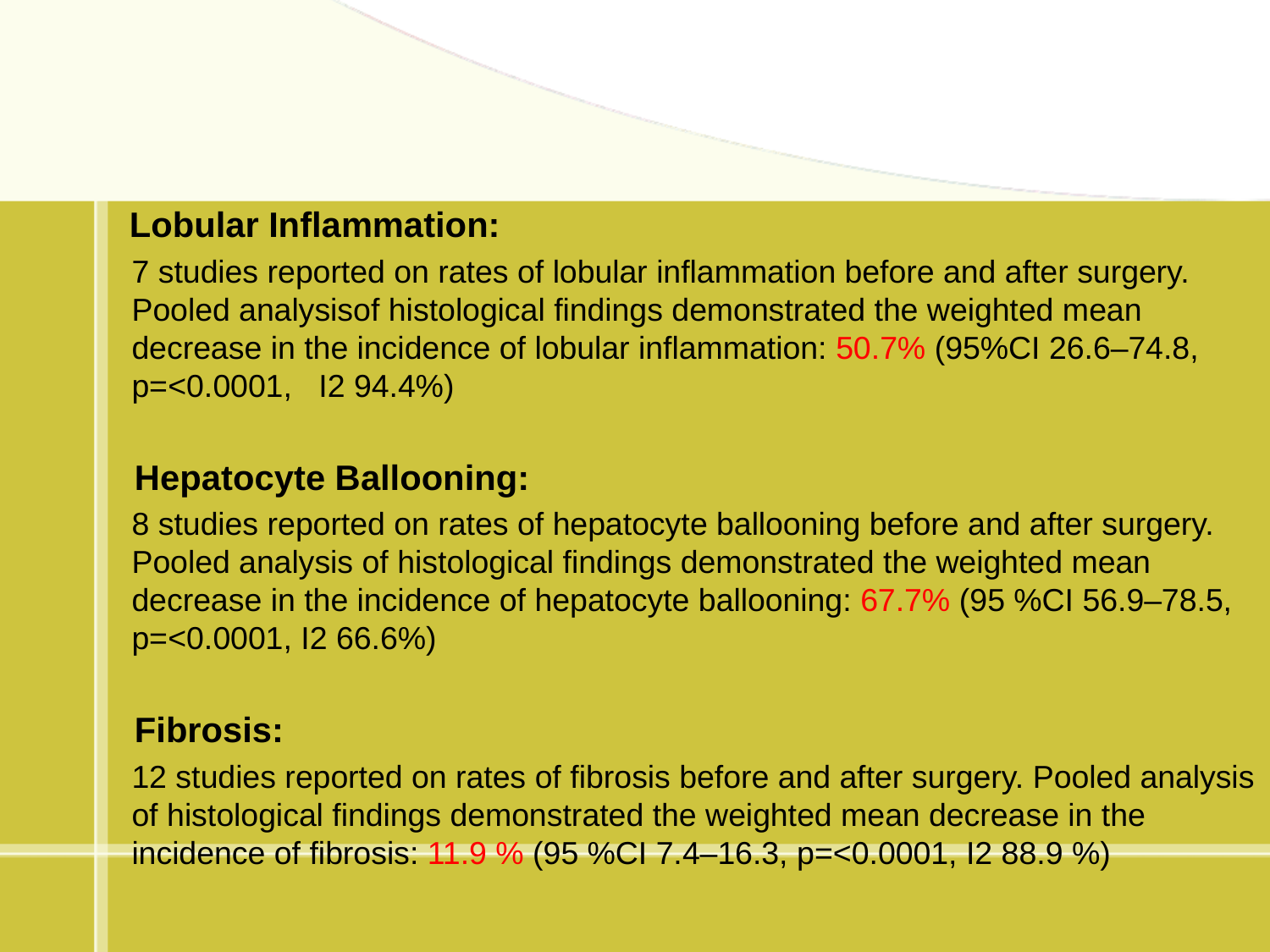

Lobular Inflammation:
7 studies reported on rates of lobular inflammation before and after surgery. Pooled analysisof histological findings demonstrated the weighted mean decrease in the incidence of lobular inflammation: 50.7% (95%CI 26.6–74.8, p=<0.0001,   I2 94.4%)

      Hepatocyte Ballooning:
8 studies reported on rates of hepatocyte ballooning before and after surgery. Pooled analysis of histological findings demonstrated the weighted mean decrease in the incidence of hepatocyte ballooning: 67.7% (95 %CI 56.9–78.5, p=<0.0001, I2 66.6%)

      Fibrosis:
12 studies reported on rates of fibrosis before and after surgery. Pooled analysis of histological findings demonstrated the weighted mean decrease in the incidence of fibrosis: 11.9 % (95 %CI 7.4–16.3, p=<0.0001, I2 88.9 %)